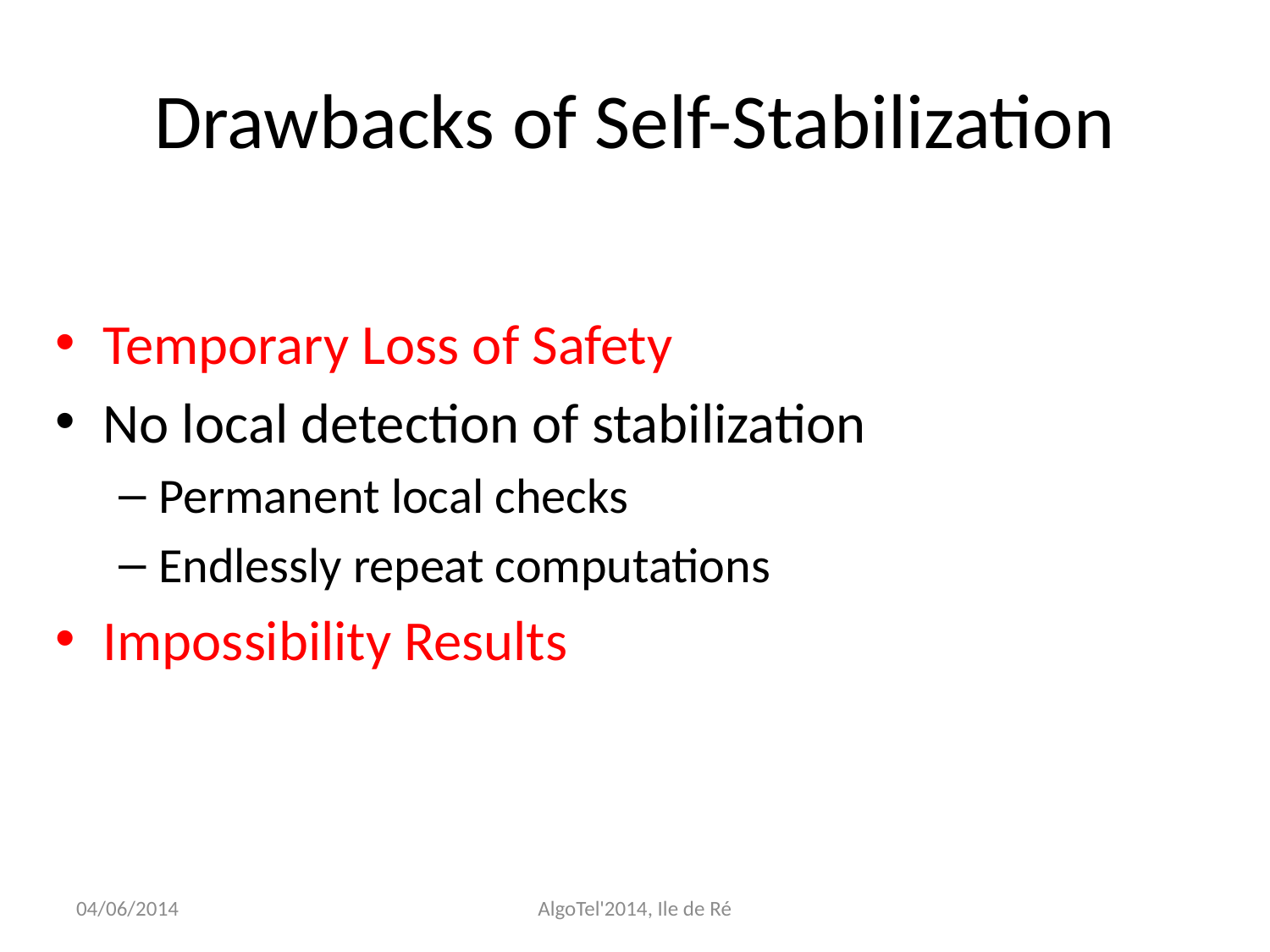

# Drawbacks of Self-Stabilization

Temporary Loss of Safety
No local detection of stabilization
Permanent local checks
Endlessly repeat computations
Impossibility Results

04/06/2014
AlgoTel'2014, Ile de Ré